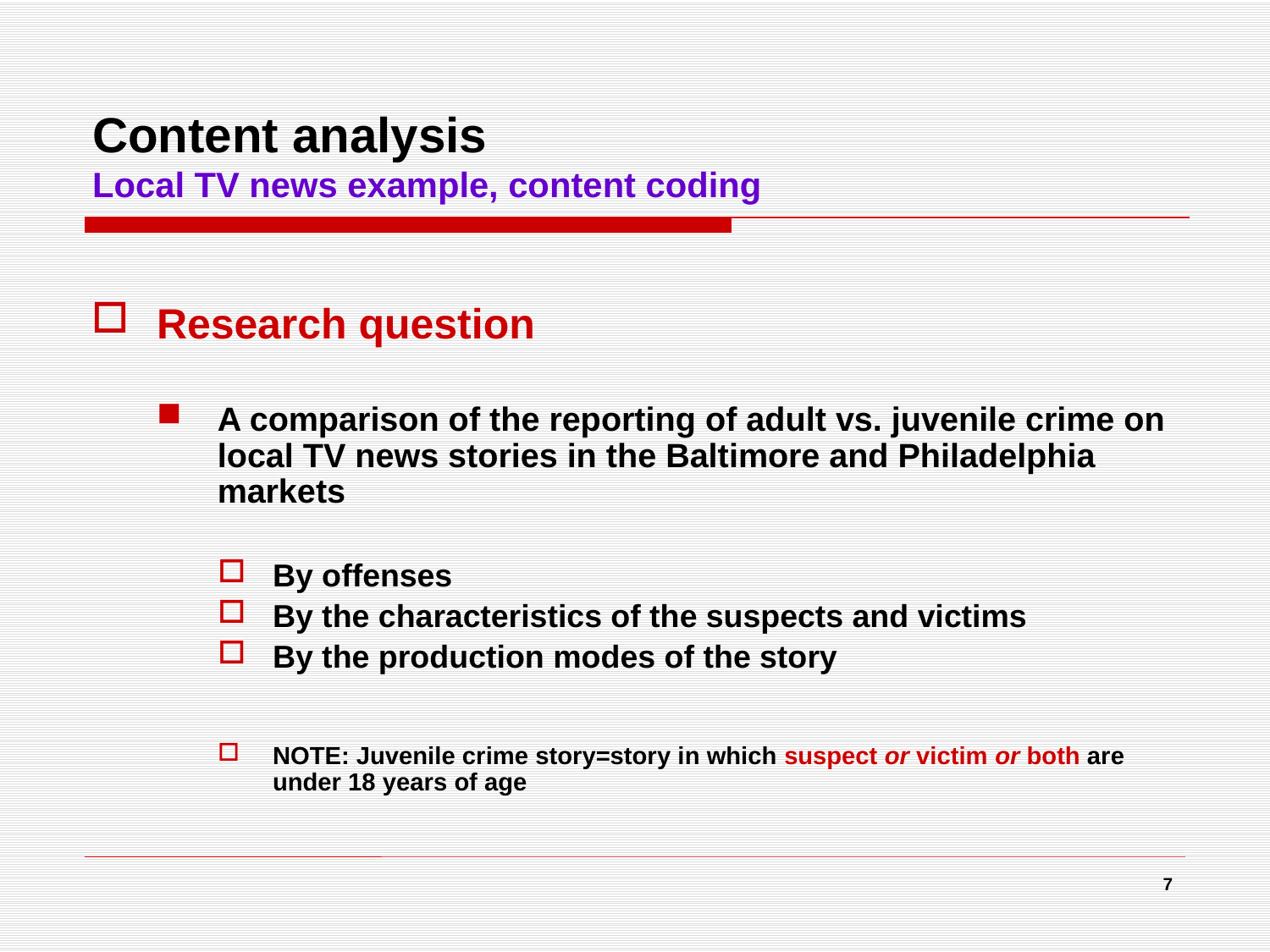

# Content analysis Local TV news example, content coding

Research question

A comparison of the reporting of adult vs. juvenile crime on local TV news stories in the Baltimore and Philadelphia markets

By offenses
By the characteristics of the suspects and victims
By the production modes of the story

NOTE: Juvenile crime story=story in which suspect or victim or both are under 18 years of age

7